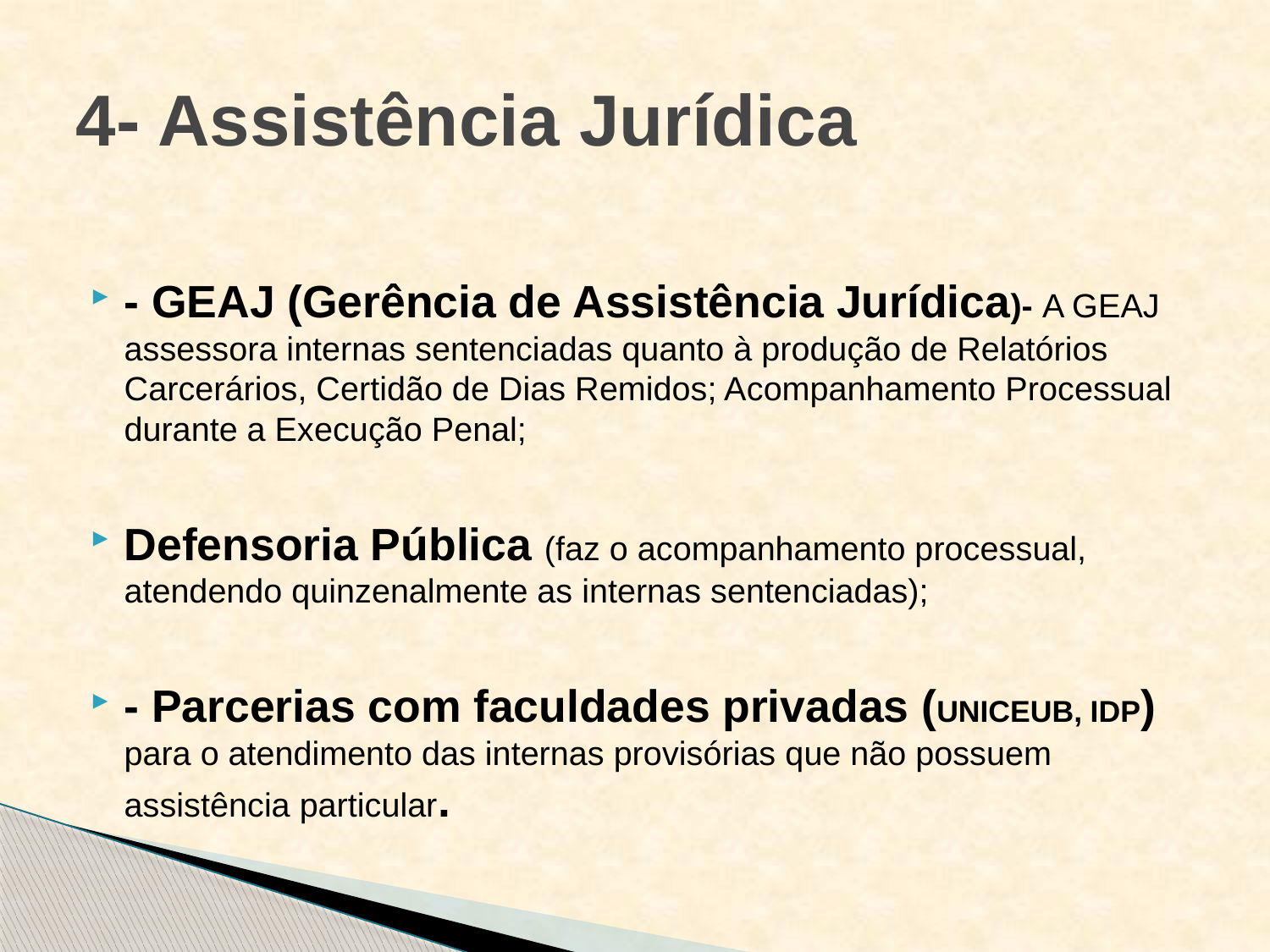

# 4- Assistência Jurídica

- GEAJ (Gerência de Assistência Jurídica)- A GEAJ assessora internas sentenciadas quanto à produção de Relatórios Carcerários, Certidão de Dias Remidos; Acompanhamento Processual durante a Execução Penal;

Defensoria Pública (faz o acompanhamento processual, atendendo quinzenalmente as internas sentenciadas);

- Parcerias com faculdades privadas (UNICEUB, IDP) para o atendimento das internas provisórias que não possuem assistência particular.